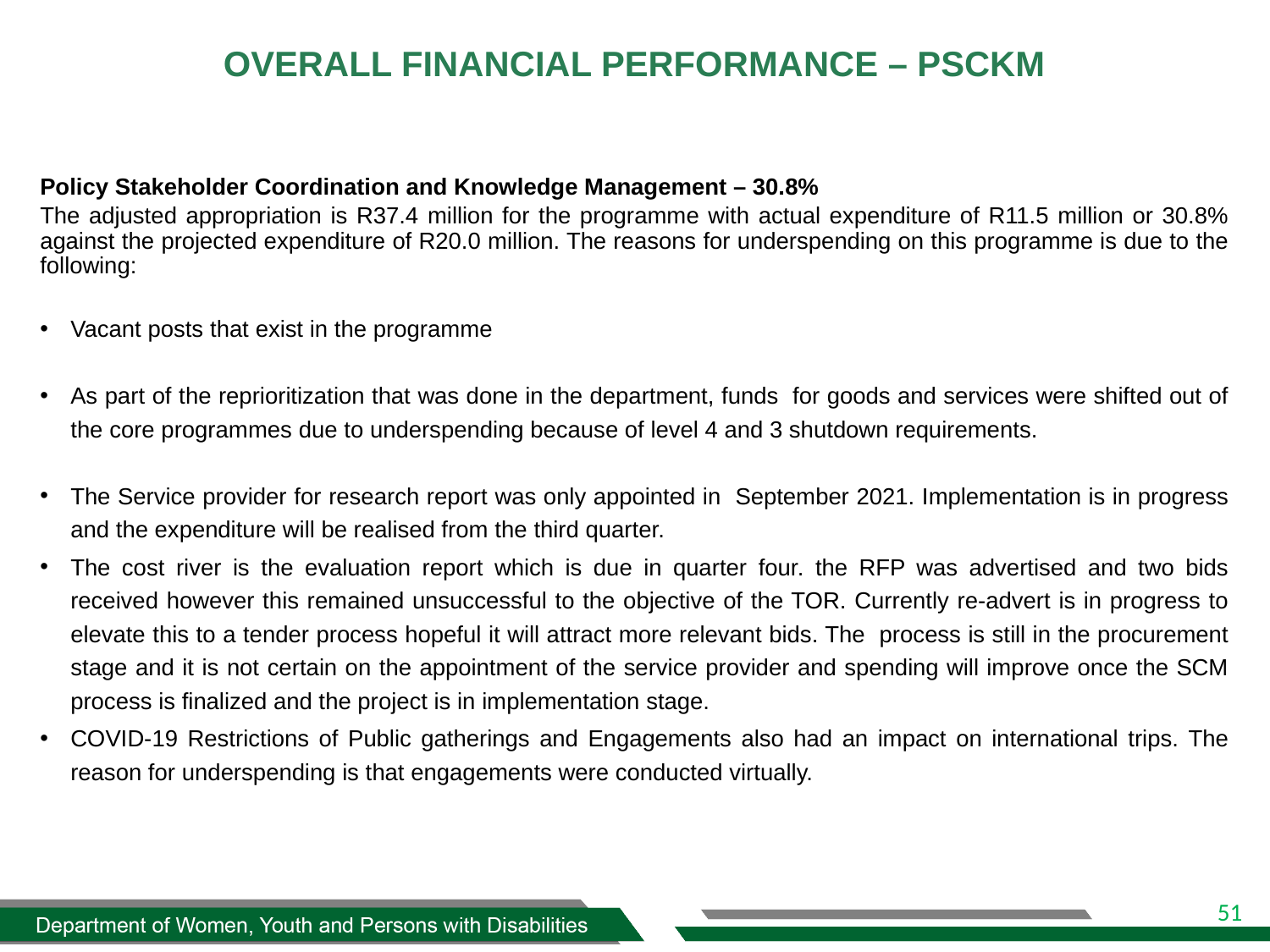

# OVERALL FINANCIAL PERFORMANCE – PSCKM
Policy Stakeholder Coordination and Knowledge Management – 30.8%
The adjusted appropriation is R37.4 million for the programme with actual expenditure of R11.5 million or 30.8% against the projected expenditure of R20.0 million. The reasons for underspending on this programme is due to the following:

Vacant posts that exist in the programme

As part of the reprioritization that was done in the department, funds  for goods and services were shifted out of the core programmes due to underspending because of level 4 and 3 shutdown requirements.

The Service provider for research report was only appointed in  September 2021. Implementation is in progress and the expenditure will be realised from the third quarter.
The cost river is the evaluation report which is due in quarter four. the RFP was advertised and two bids received however this remained unsuccessful to the objective of the TOR. Currently re-advert is in progress to elevate this to a tender process hopeful it will attract more relevant bids. The  process is still in the procurement stage and it is not certain on the appointment of the service provider and spending will improve once the SCM process is finalized and the project is in implementation stage.
COVID-19 Restrictions of Public gatherings and Engagements also had an impact on international trips. The reason for underspending is that engagements were conducted virtually.